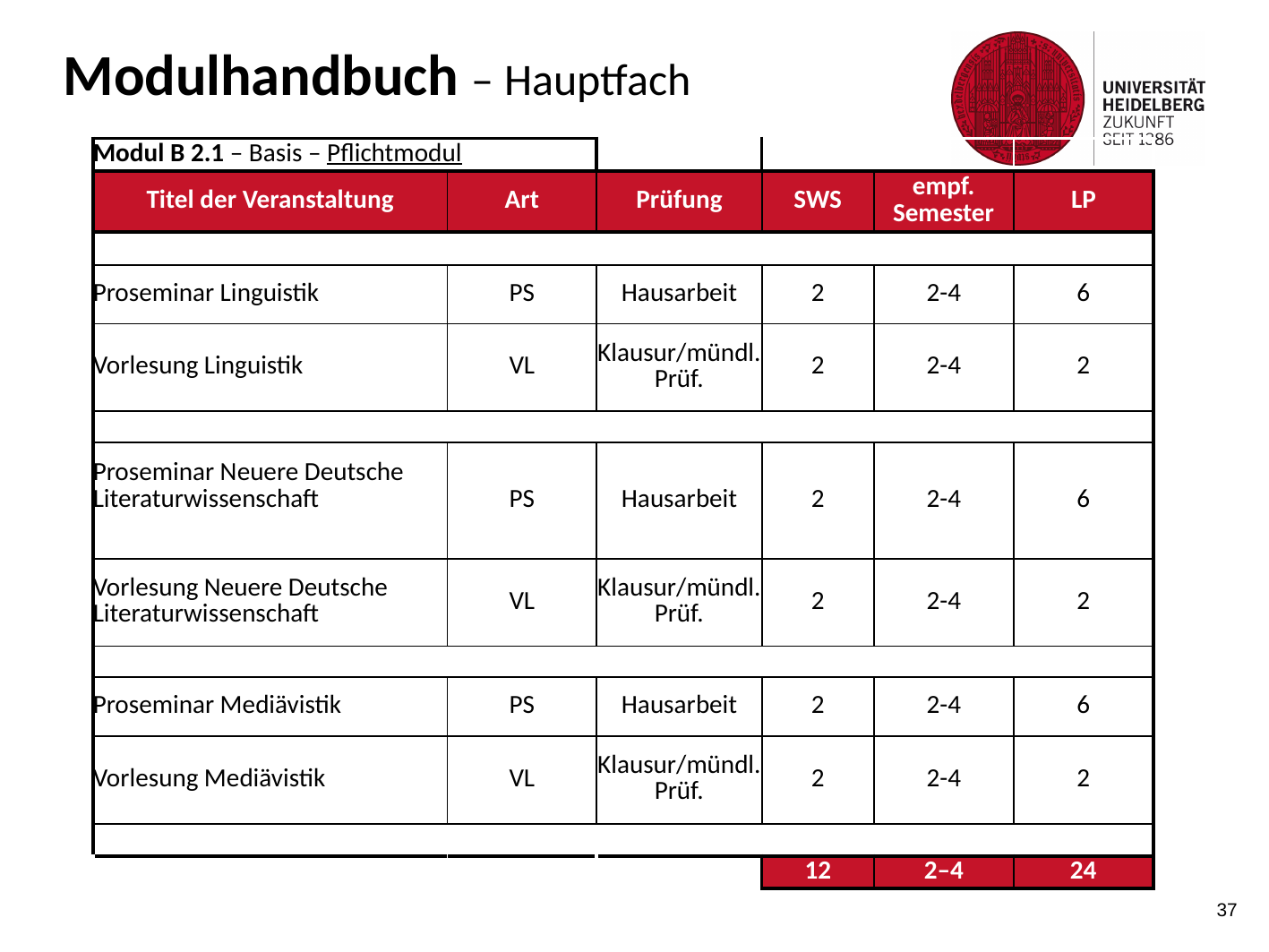

Modulhandbuch – Hauptfach
| Modul B 2.1 – Basis – Pflichtmodul |  |  |  |  |  |
| --- | --- | --- | --- | --- | --- |
| Titel der Veranstaltung | Art | Prüfung | SWS | empf. Semester | LP |
|  |  |  |  |  |  |
| Proseminar Linguistik | PS | Hausarbeit | 2 | 2-4 | 6 |
| Vorlesung Linguistik | VL | Klausur/mündl. Prüf. | 2 | 2-4 | 2 |
|  |  |  |  |  |  |
| Proseminar Neuere Deutsche Literaturwissenschaft | PS | Hausarbeit | 2 | 2-4 | 6 |
| Vorlesung Neuere Deutsche Literaturwissenschaft | VL | Klausur/mündl. Prüf. | 2 | 2-4 | 2 |
|  |  |  |  |  |  |
| Proseminar Mediävistik | PS | Hausarbeit | 2 | 2-4 | 6 |
| Vorlesung Mediävistik | VL | Klausur/mündl. Prüf. | 2 | 2-4 | 2 |
|  |  |  |  |  |  |
|  |  |  | 12 | 2–4 | 24 |
37